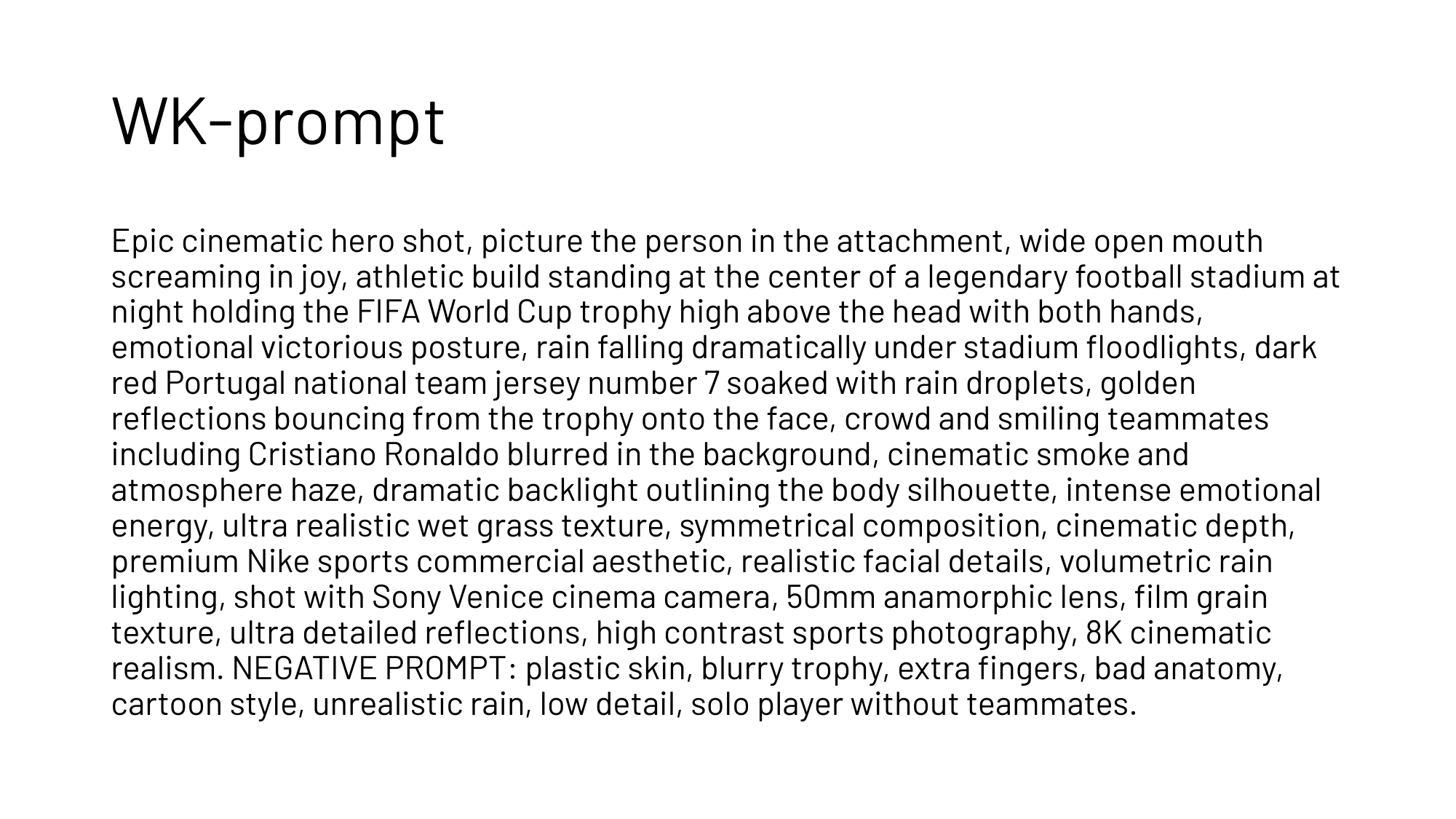

# WK-prompt
Epic cinematic hero shot, picture the person in the attachment, wide open mouth screaming in joy, athletic build standing at the center of a legendary football stadium at night holding the FIFA World Cup trophy high above the head with both hands, emotional victorious posture, rain falling dramatically under stadium floodlights, dark red Portugal national team jersey number 7 soaked with rain droplets, golden reflections bouncing from the trophy onto the face, crowd and smiling teammates including Cristiano Ronaldo blurred in the background, cinematic smoke and atmosphere haze, dramatic backlight outlining the body silhouette, intense emotional energy, ultra realistic wet grass texture, symmetrical composition, cinematic depth, premium Nike sports commercial aesthetic, realistic facial details, volumetric rain lighting, shot with Sony Venice cinema camera, 50mm anamorphic lens, film grain texture, ultra detailed reflections, high contrast sports photography, 8K cinematic realism. NEGATIVE PROMPT: plastic skin, blurry trophy, extra fingers, bad anatomy, cartoon style, unrealistic rain, low detail, solo player without teammates.